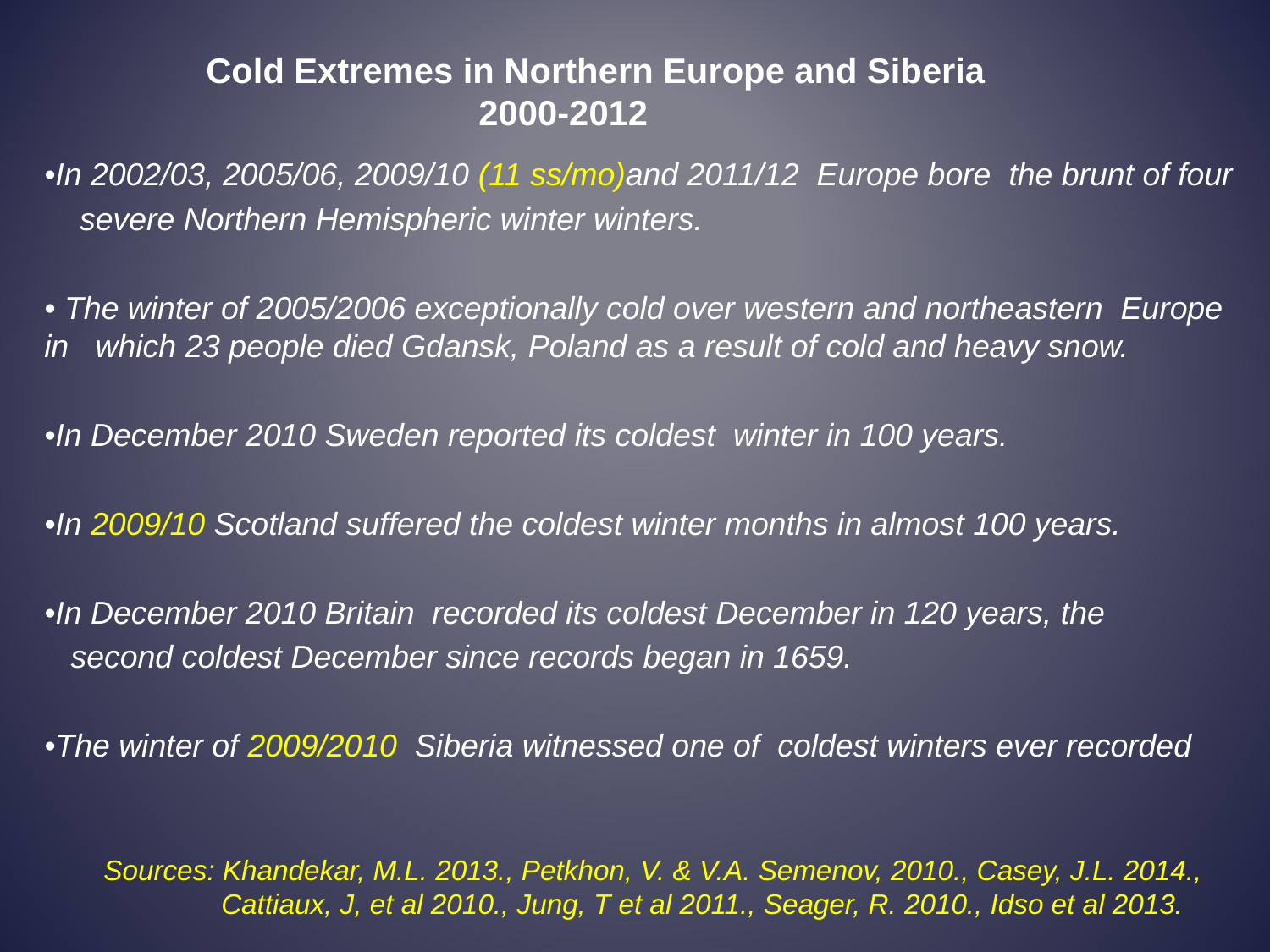

#
             Cold Extremes in Northern Europe and Siberia
                                         2000-2012
•In 2002/03, 2005/06, 2009/10 (11 ss/mo)and 2011/12  Europe bore  the brunt of four
    severe Northern Hemispheric winter winters.

• The winter of 2005/2006 exceptionally cold over western and northeastern  Europe  in   which 23 people died Gdansk, Poland as a result of cold and heavy snow.

•In December 2010 Sweden reported its coldest  winter in 100 years.

•In 2009/10 Scotland suffered the coldest winter months in almost 100 years.

•In December 2010 Britain  recorded its coldest December in 120 years, the
   second coldest December since records began in 1659.

•The winter of 2009/2010  Siberia witnessed one of  coldest winters ever recorded
Sources: Khandekar, M.L. 2013., Petkhon, V. & V.A. Semenov, 2010., Casey, J.L. 2014.,
               Cattiaux, J, et al 2010., Jung, T et al 2011., Seager, R. 2010., Idso et al 2013.